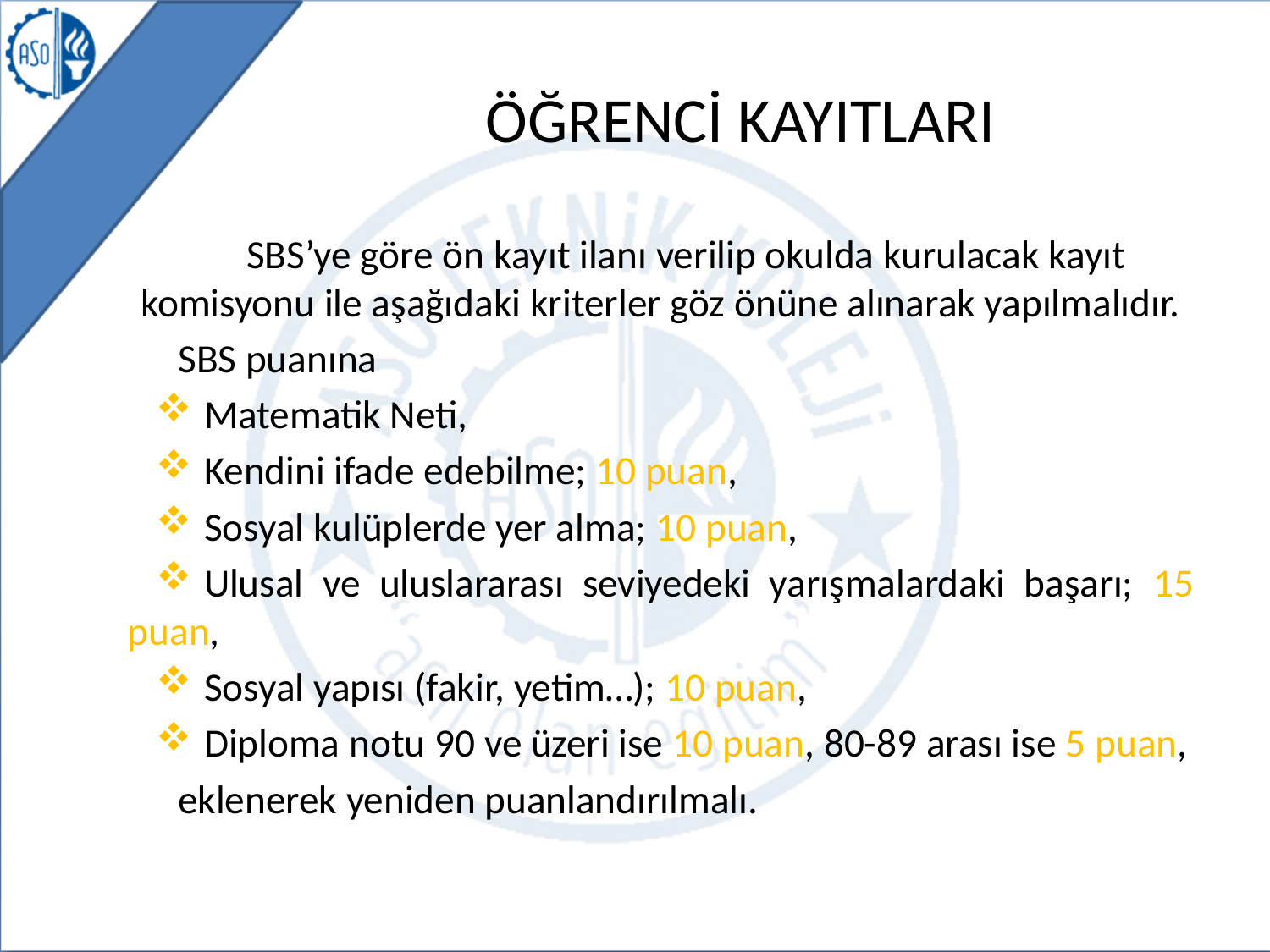

# ÖĞRENCİ KAYITLARI
SBS’ye göre ön kayıt ilanı verilip okulda kurulacak kayıt komisyonu ile aşağıdaki kriterler göz önüne alınarak yapılmalıdır.
SBS puanına
Matematik Neti,
Kendini ifade edebilme; 10 puan,
Sosyal kulüplerde yer alma; 10 puan,
Ulusal ve uluslararası seviyedeki yarışmalardaki başarı; 15 puan,
Sosyal yapısı (fakir, yetim…); 10 puan,
Diploma notu 90 ve üzeri ise 10 puan, 80-89 arası ise 5 puan,
eklenerek yeniden puanlandırılmalı.